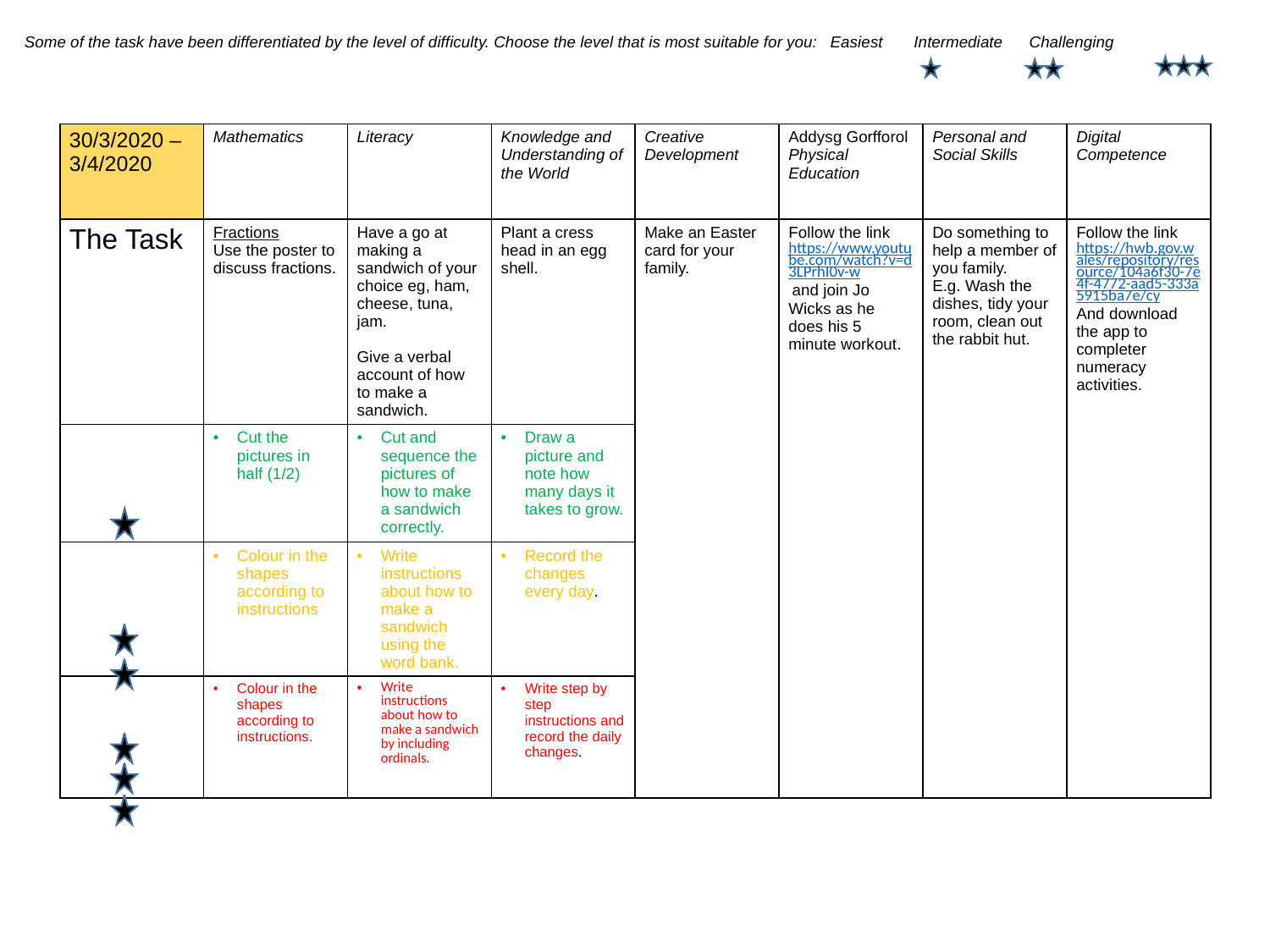

Some of the task have been differentiated by the level of difficulty. Choose the level that is most suitable for you:   Easiest       Intermediate      Challenging

| 30/3/2020 – 3/4/2020 | Mathematics | Literacy | Knowledge and Understanding of the World | Creative Development | Addysg Gorfforol Physical Education | Personal and Social Skills | Digital Competence |
| --- | --- | --- | --- | --- | --- | --- | --- |
| The Task | Fractions Use the poster to discuss fractions. | Have a go at making a sandwich of your choice eg, ham, cheese, tuna, jam. Give a verbal account of how to make a sandwich. | Plant a cress head in an egg shell. | Make an Easter card for your family. | Follow the link https://www.youtube.com/watch?v=d3LPrhI0v-w and join Jo Wicks as he does his 5 minute workout. | Do something to help a member of you family. E.g. Wash the dishes, tidy your room, clean out the rabbit hut. | Follow the link https://hwb.gov.wales/repository/resource/104a6f30-7e4f-4772-aad5-333a5915ba7e/cy And download the app to completer numeracy activities. |
|  | Cut the pictures in half (1/2) | Cut and sequence the pictures of how to make a sandwich correctly. | Draw a picture and note how many days it takes to grow. |  |  |  |  |
|  | Colour in the shapes according to instructions | Write instructions about how to make a sandwich using the word bank. | Record the changes every day. |  |  |  |  |
|  | Colour in the shapes according to instructions. | Write instructions about how to make a sandwich by including ordinals. | Write step by step instructions and record the daily changes. |  |  |  |  |